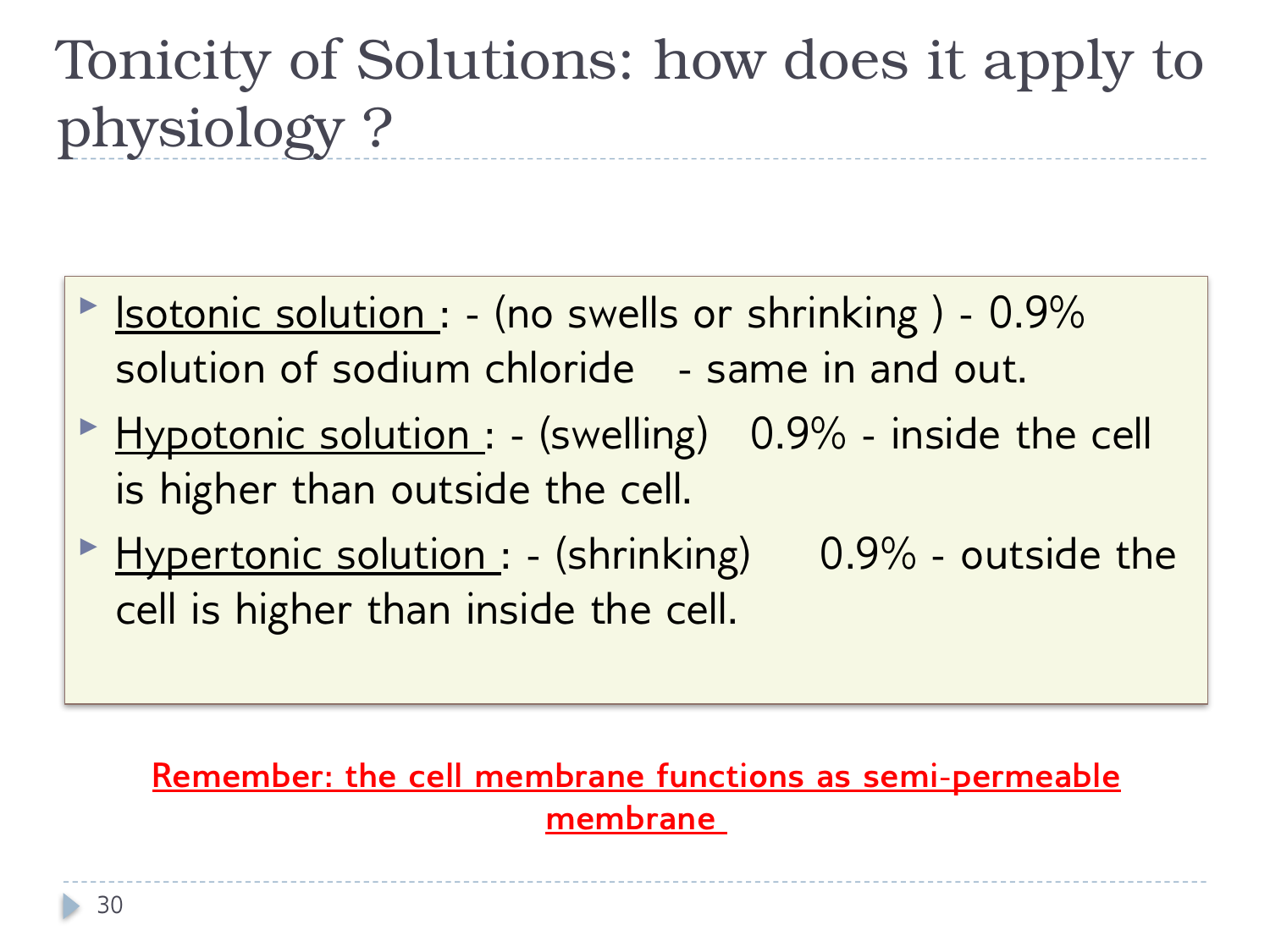

Tonicity of Solutions: how does it apply to physiology ?
Isotonic solution : - (no swells or shrinking ) - 0.9% solution of sodium chloride   - same in and out.
Hypotonic solution : - (swelling)   0.9% - inside the cell is higher than outside the cell.
Hypertonic solution : - (shrinking)     0.9% - outside the cell is higher than inside the cell.
Remember: the cell membrane functions as semi-permeable membrane
30